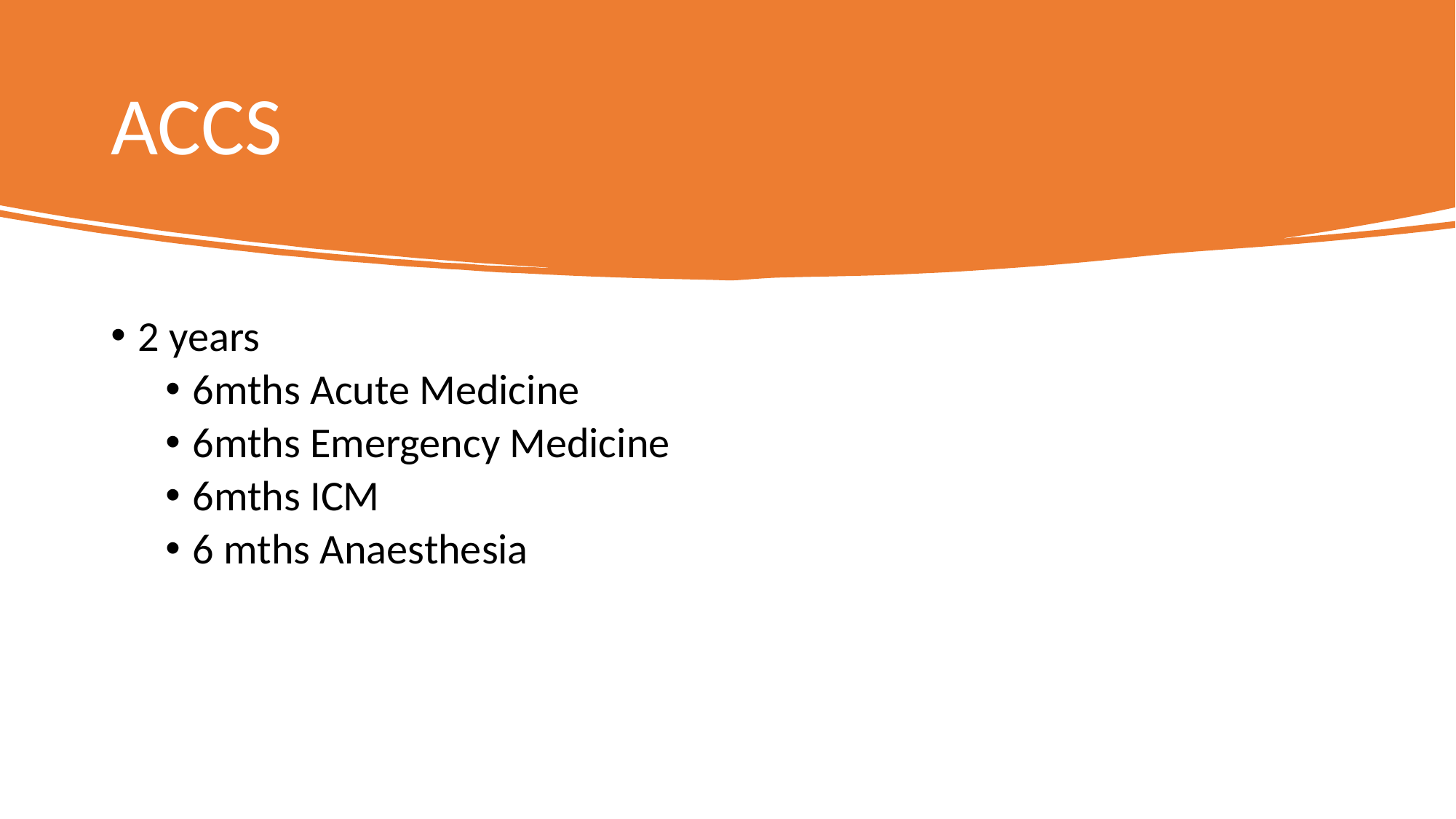

# ACCS
2 years
6mths Acute Medicine
6mths Emergency Medicine
6mths ICM
6 mths Anaesthesia